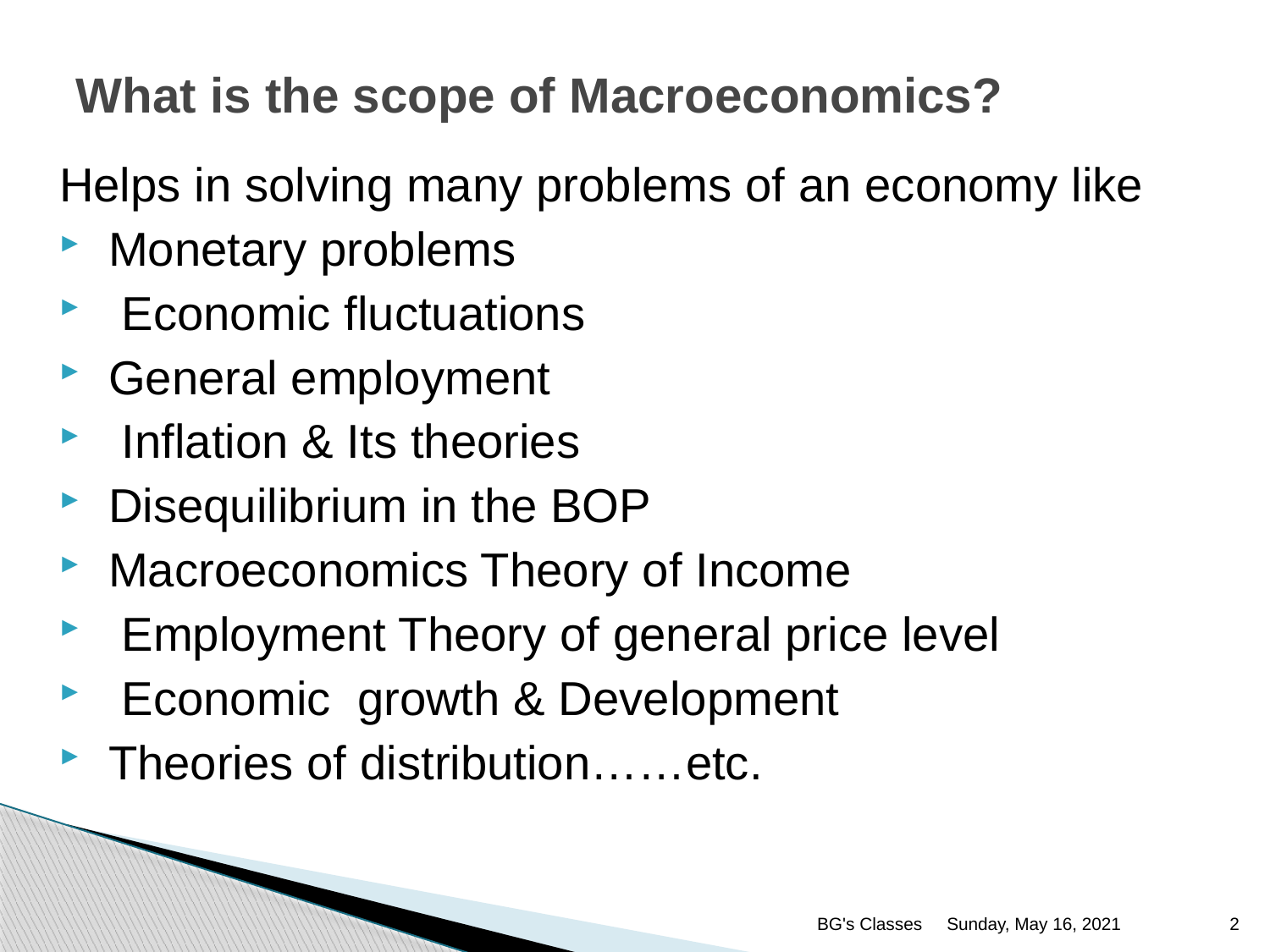

# What is the scope of Macroeconomics?
Helps in solving many problems of an economy like
 Monetary problems
  Economic fluctuations
 General employment
  Inflation & Its theories
 Disequilibrium in the BOP
 Macroeconomics Theory of Income
  Employment Theory of general price level
  Economic  growth & Development
 Theories of distribution……etc.
BG's Classes
Sunday, May 16, 2021
2